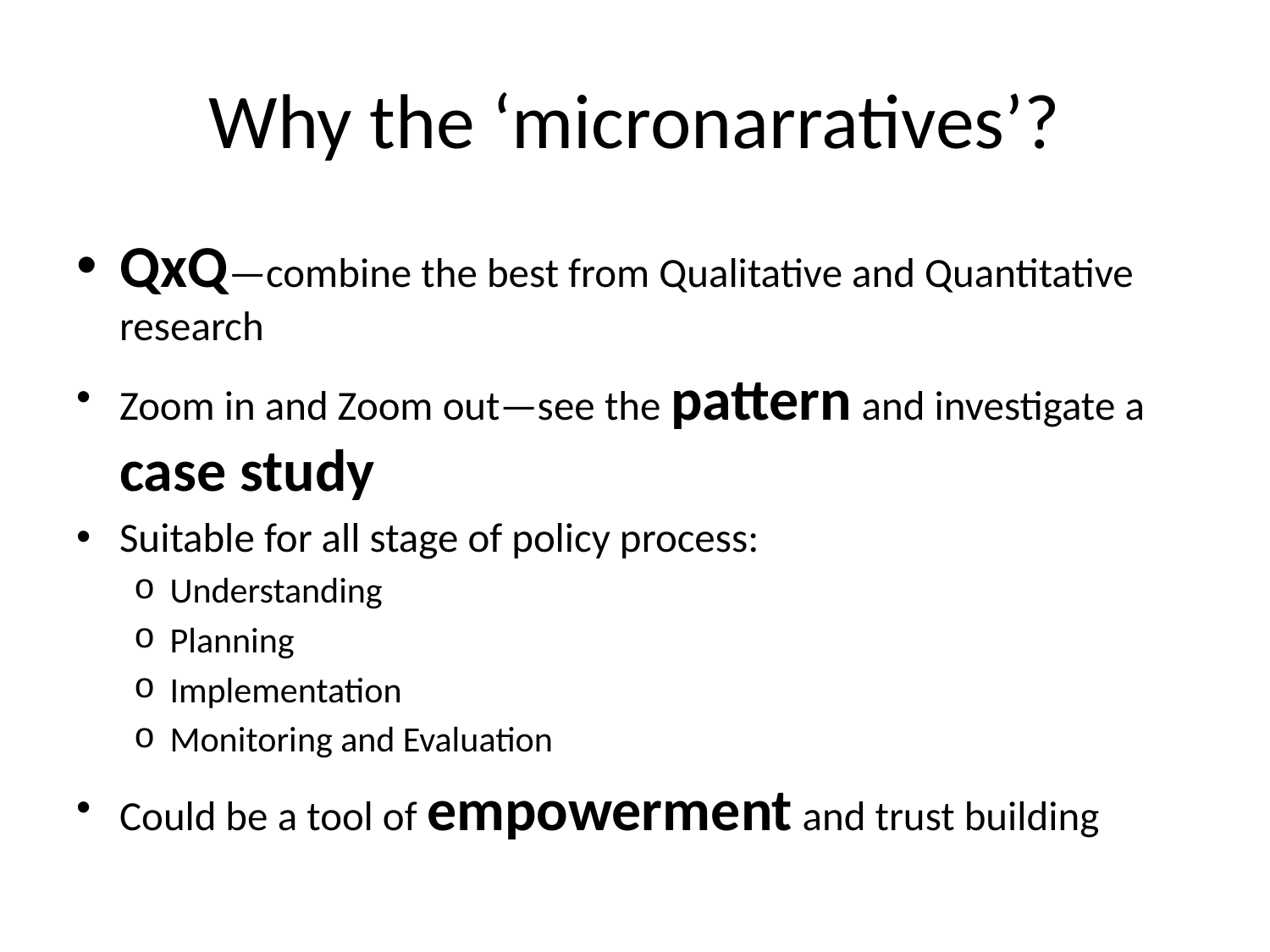

# Why the ‘micronarratives’?
QxQ—combine the best from Qualitative and Quantitative research
Zoom in and Zoom out—see the pattern and investigate a case study
Suitable for all stage of policy process:
Understanding
Planning
Implementation
Monitoring and Evaluation
Could be a tool of empowerment and trust building